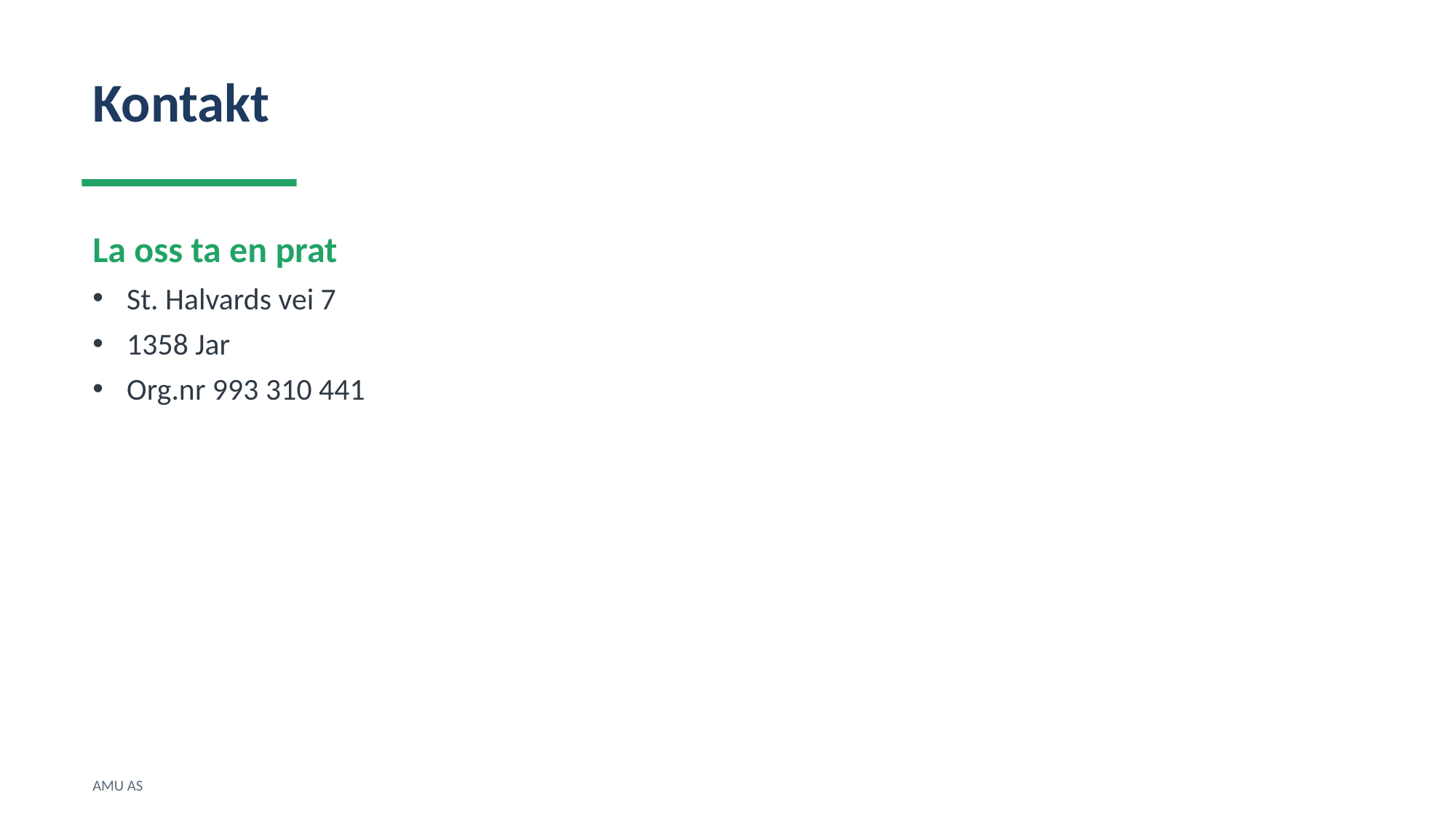

Kontakt

La oss ta en prat
St. Halvards vei 7
1358 Jar
Org.nr 993 310 441
AMU AS